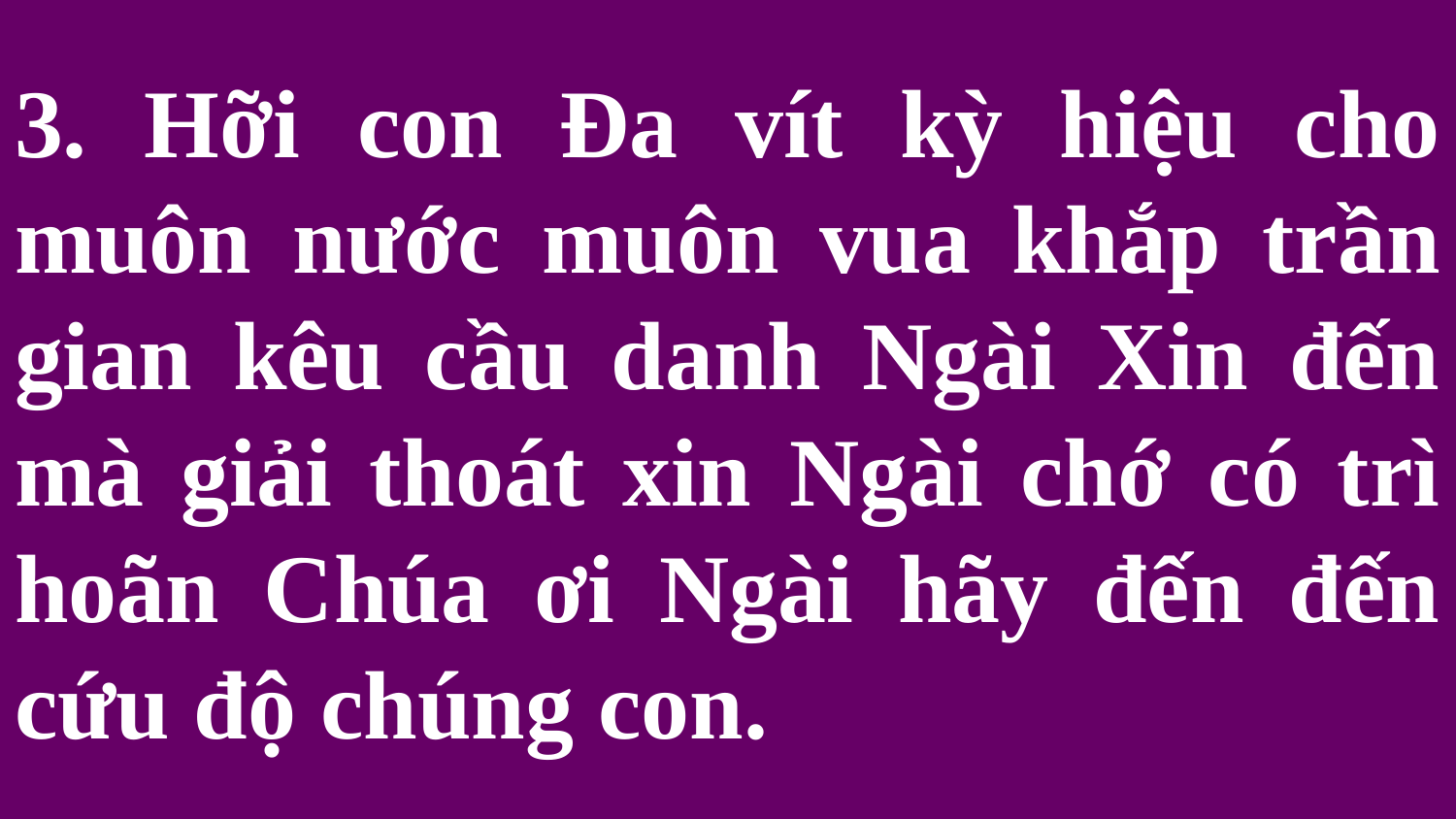

# 3. Hỡi con Đa vít kỳ hiệu cho muôn nước muôn vua khắp trần gian kêu cầu danh Ngài Xin đến mà giải thoát xin Ngài chớ có trì hoãn Chúa ơi Ngài hãy đến đến cứu độ chúng con.